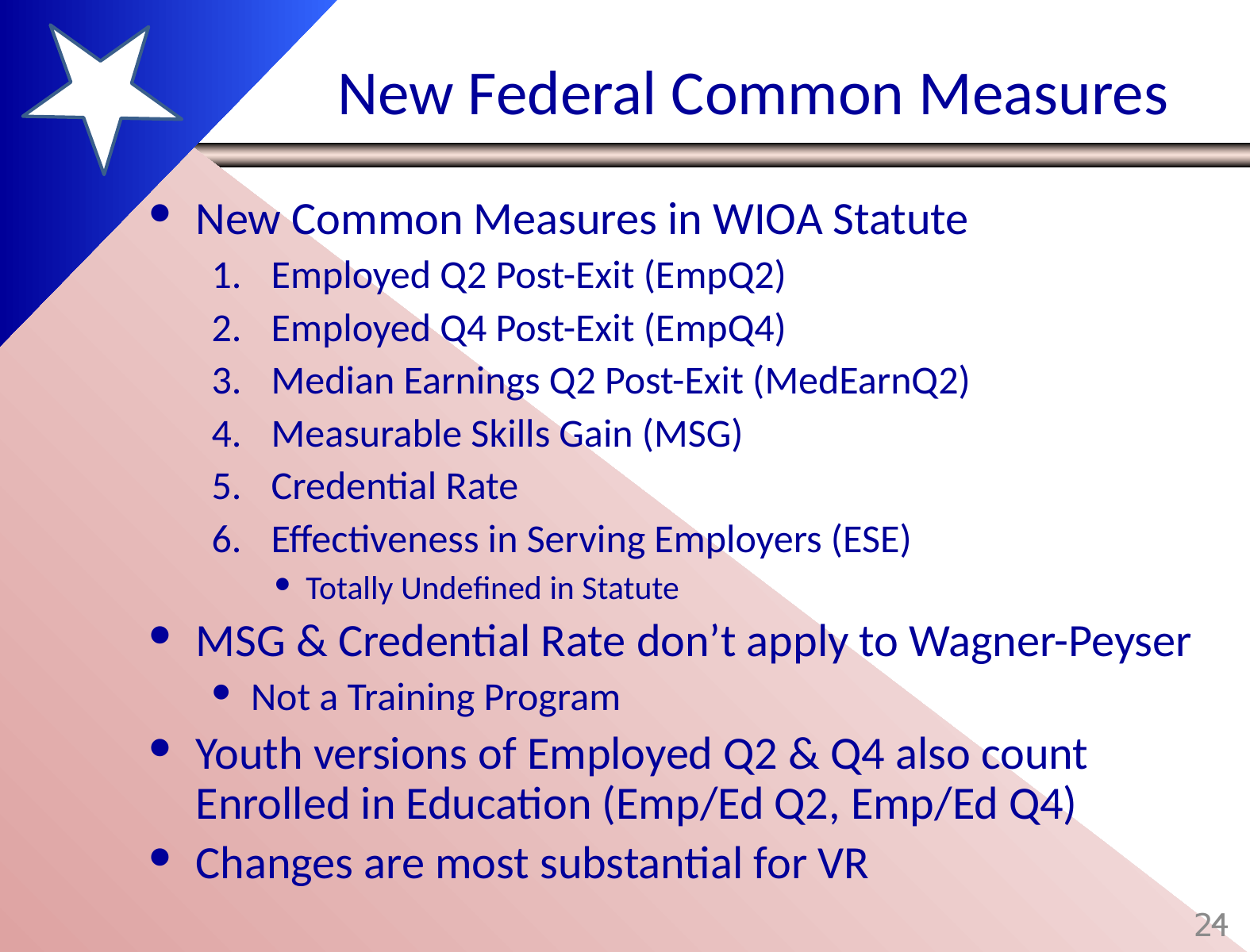

# New Federal Common Measures
New Common Measures in WIOA Statute
Employed Q2 Post-Exit (EmpQ2)
Employed Q4 Post-Exit (EmpQ4)
Median Earnings Q2 Post-Exit (MedEarnQ2)
Measurable Skills Gain (MSG)
Credential Rate
Effectiveness in Serving Employers (ESE)
Totally Undefined in Statute
MSG & Credential Rate don’t apply to Wagner-Peyser
Not a Training Program
Youth versions of Employed Q2 & Q4 also count Enrolled in Education (Emp/Ed Q2, Emp/Ed Q4)
Changes are most substantial for VR
24